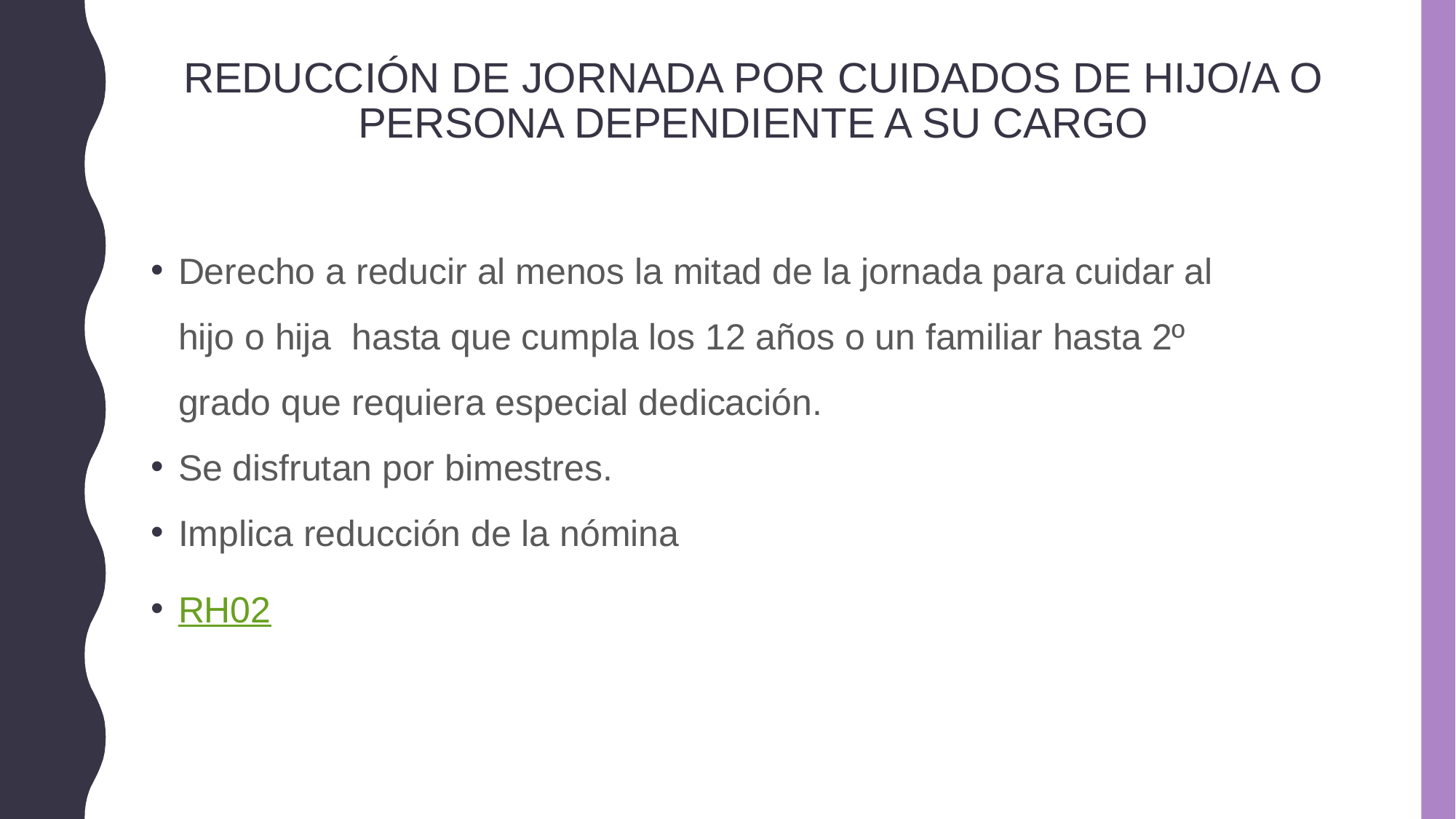

# REDUCCIÓN DE JORNADA POR CUIDADOS DE HIJO/A O PERSONA DEPENDIENTE A SU CARGO
Derecho a reducir al menos la mitad de la jornada para cuidar al hijo o hija  hasta que cumpla los 12 años o un familiar hasta 2º grado que requiera especial dedicación.
Se disfrutan por bimestres.
Implica reducción de la nómina
RH02